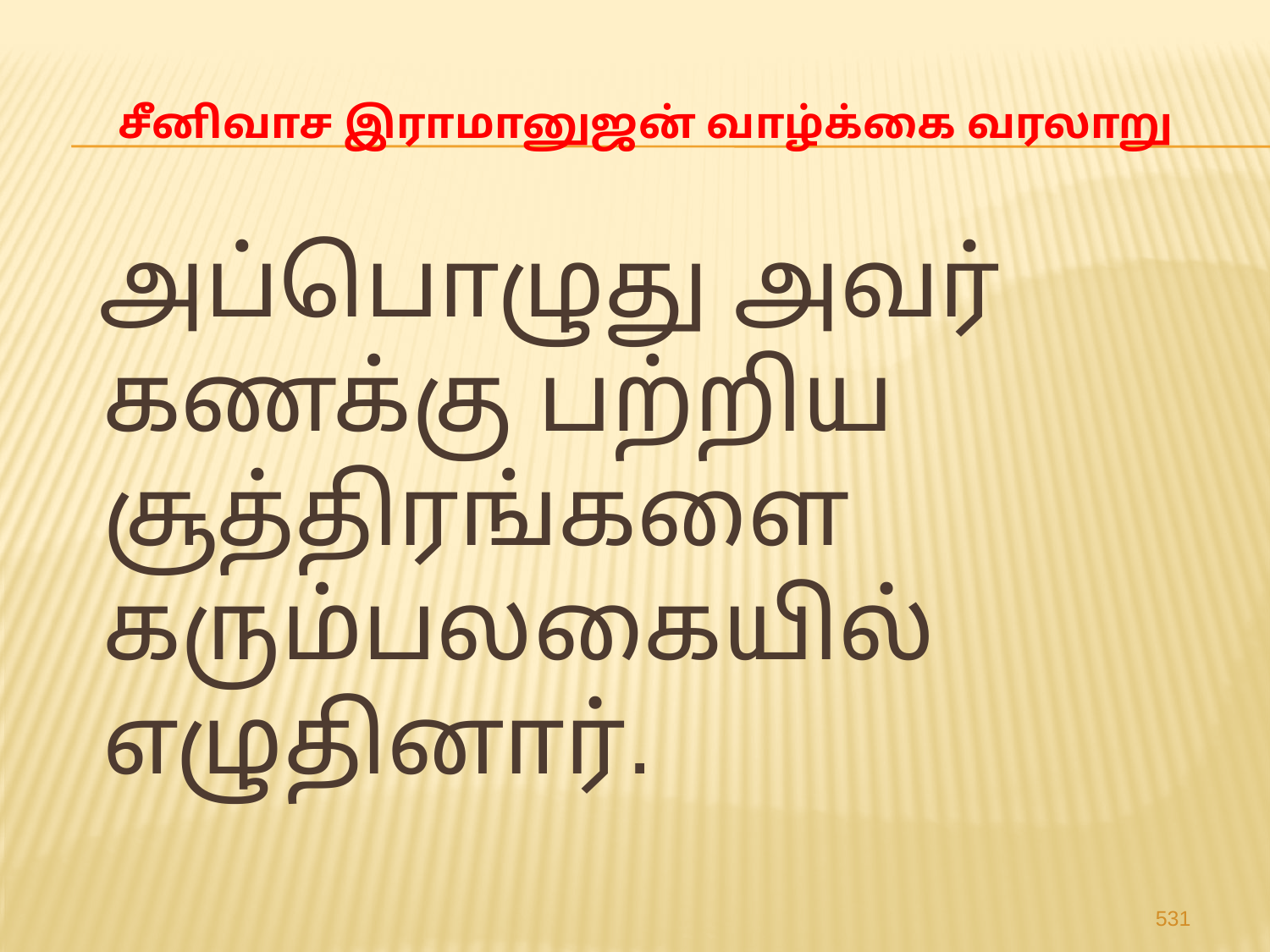

# சீனிவாச இராமானுஜன் வாழ்க்கை வரலாறு
   அப்பொழுது அவர் கணக்கு பற்றிய சூத்திரங்களை கரும்பலகையில் எழுதினார்.

531